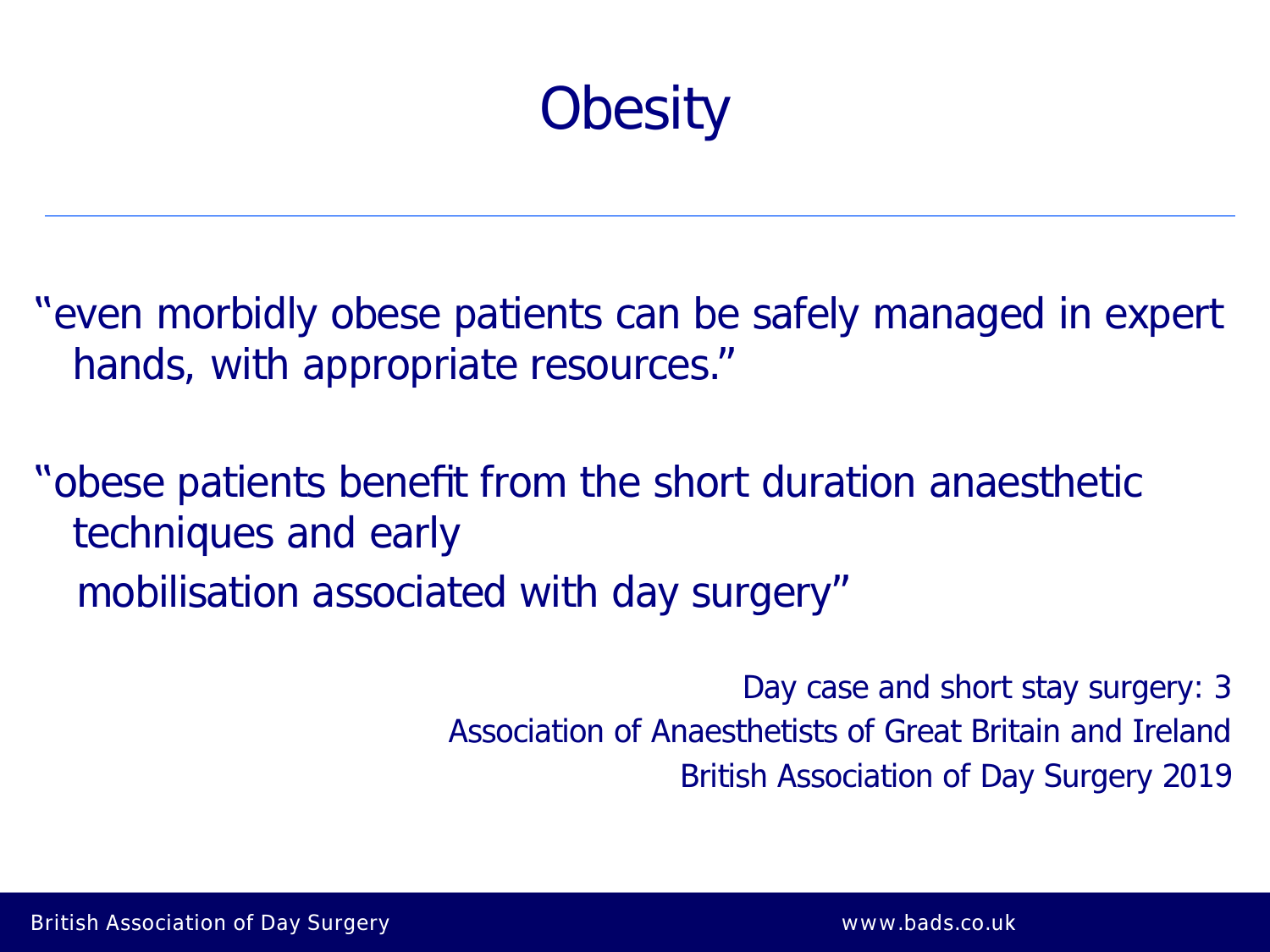

# Obesity
“even morbidly obese patients can be safely managed in expert hands, with appropriate resources.”

“obese patients benefit from the short duration anaesthetic techniques and early
   mobilisation associated with day surgery”

Day case and short stay surgery: 3
Association of Anaesthetists of Great Britain and Ireland
British Association of Day Surgery 2019